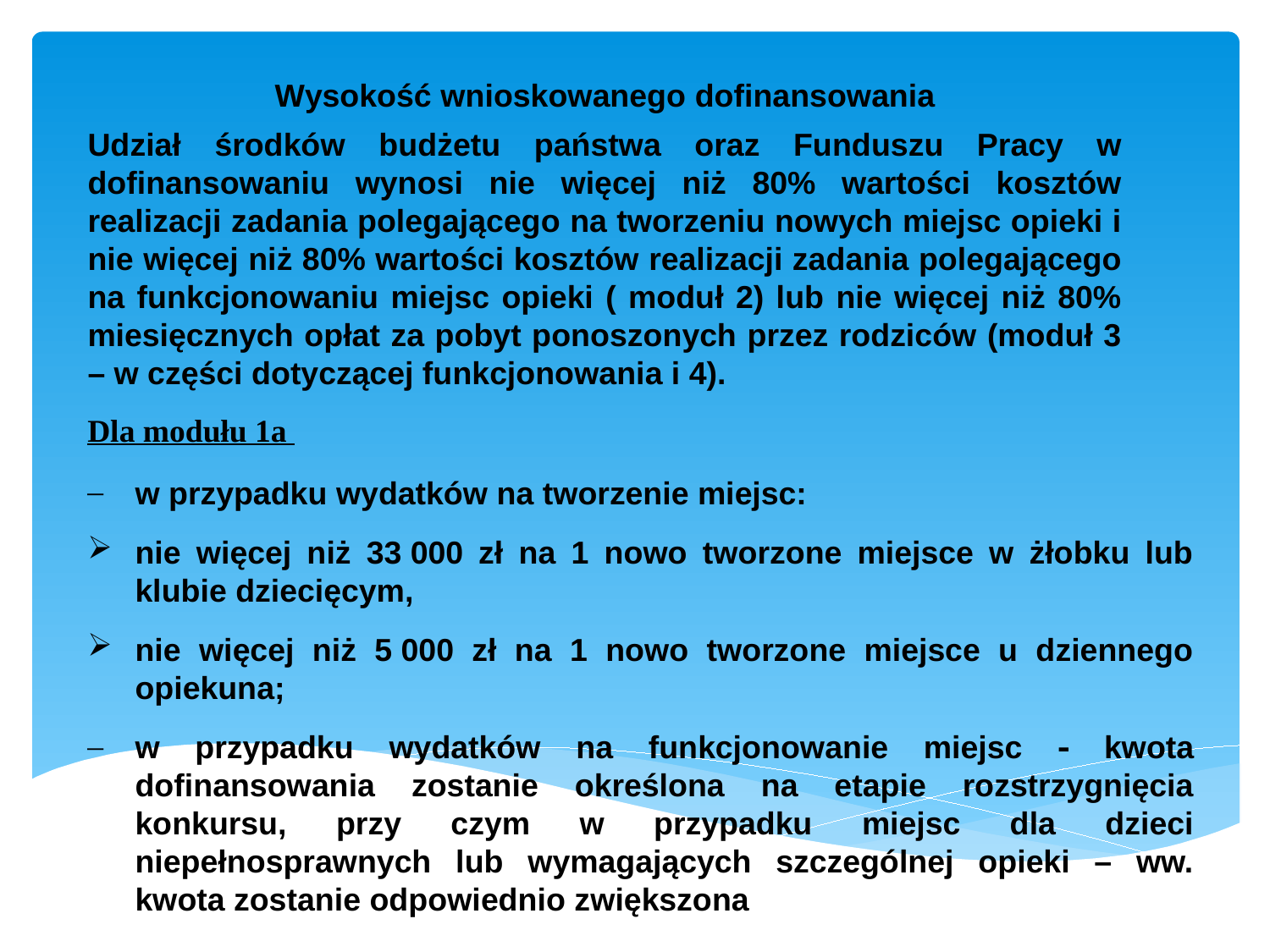

Wysokość wnioskowanego dofinansowania
Udział środków budżetu państwa oraz Funduszu Pracy w dofinansowaniu wynosi nie więcej niż 80% wartości kosztów realizacji zadania polegającego na tworzeniu nowych miejsc opieki i nie więcej niż 80% wartości kosztów realizacji zadania polegającego na funkcjonowaniu miejsc opieki ( moduł 2) lub nie więcej niż 80% miesięcznych opłat za pobyt ponoszonych przez rodziców (moduł 3 – w części dotyczącej funkcjonowania i 4).

Dla modułu 1a
w przypadku wydatków na tworzenie miejsc:
nie więcej niż 33 000 zł na 1 nowo tworzone miejsce w żłobku lub klubie dziecięcym,
nie więcej niż 5 000 zł na 1 nowo tworzone miejsce u dziennego opiekuna;
w przypadku wydatków na funkcjonowanie miejsc − kwota dofinansowania zostanie określona na etapie rozstrzygnięcia konkursu, przy czym w przypadku miejsc dla dzieci niepełnosprawnych lub wymagających szczególnej opieki – ww. kwota zostanie odpowiednio zwiększona